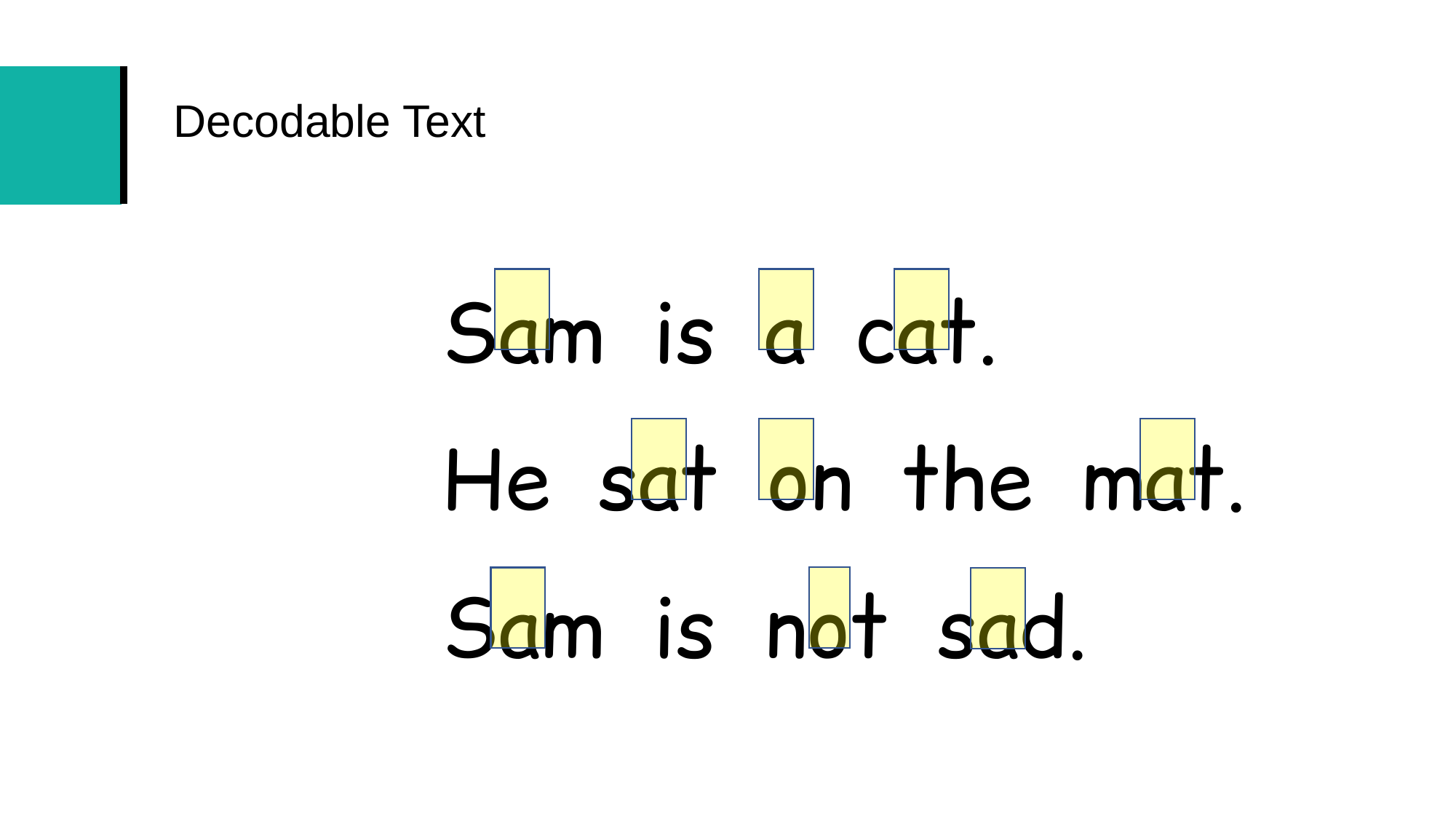

# Decodable Text
Sam  is  a  cat.
He  sat  on  the  mat.
Sam  is  not  sad.